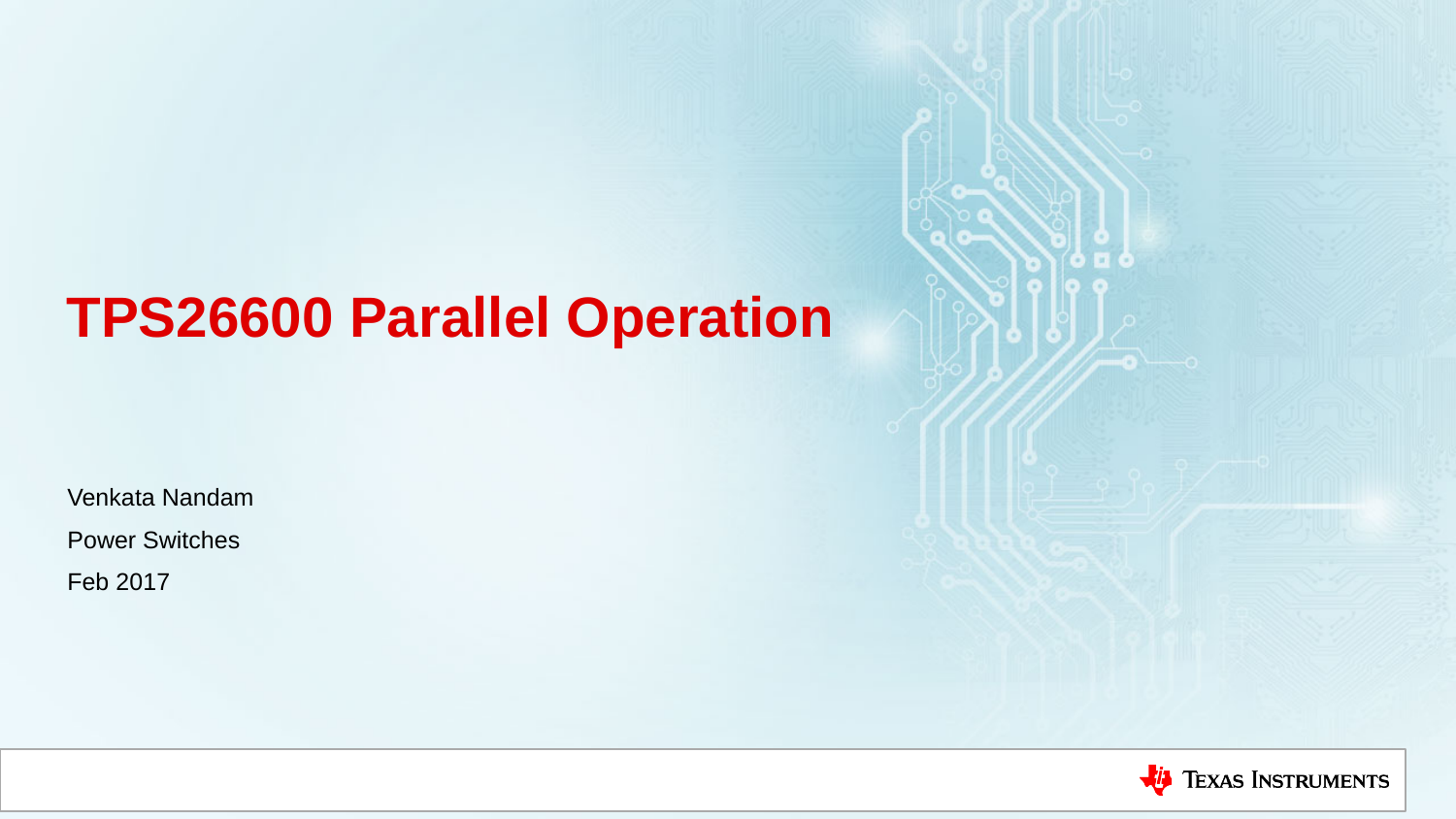

# TPS26600 Parallel Operation
Venkata Nandam
Power Switches
Feb 2017